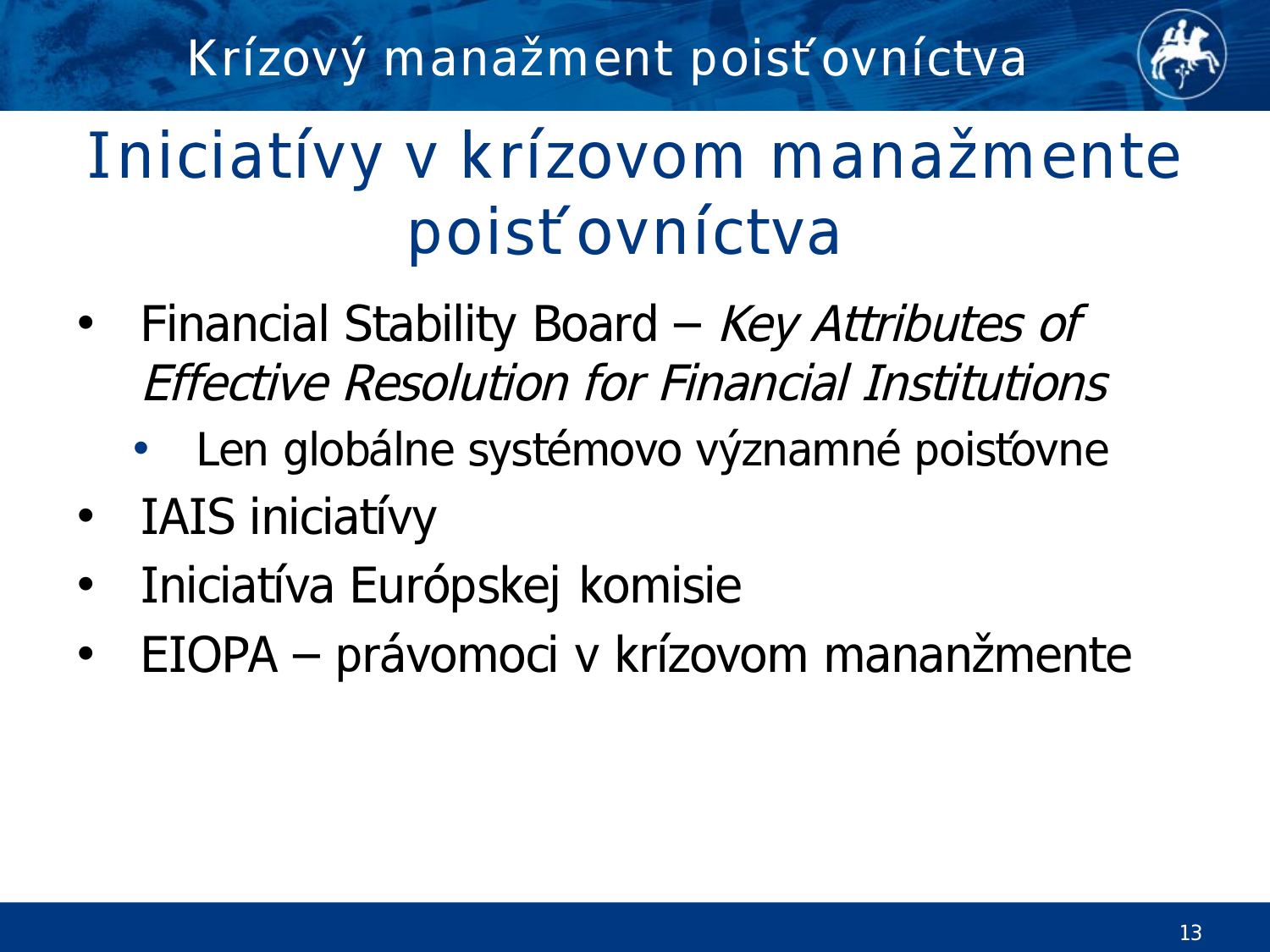

Krízový manažment poisťovníctva
# Iniciatívy v krízovom manažmente poisťovníctva
Financial Stability Board – Key Attributes of Effective Resolution for Financial Institutions
Len globálne systémovo významné poisťovne
IAIS iniciatívy
Iniciatíva Európskej komisie
EIOPA – právomoci v krízovom mananžmente
13